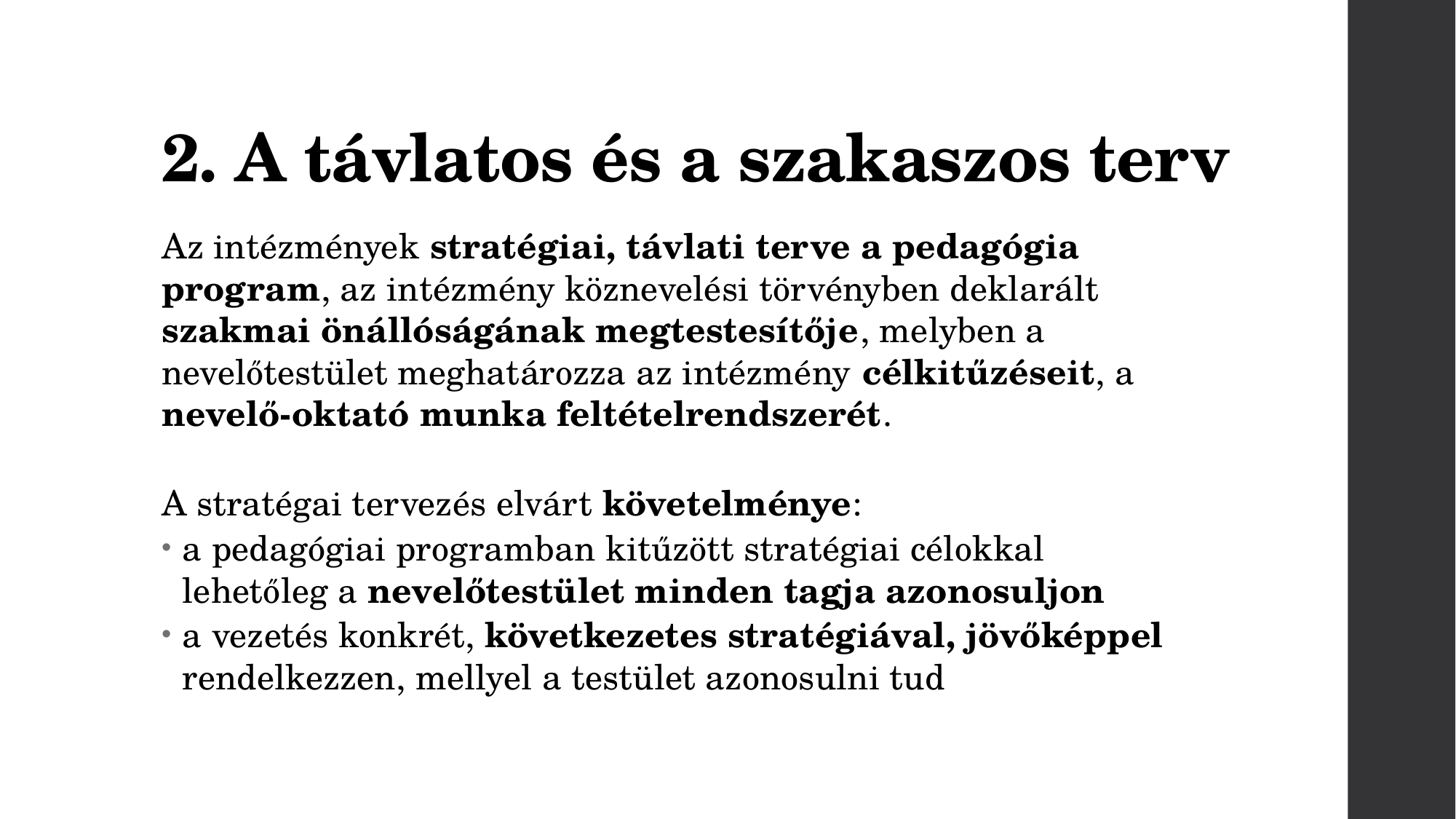

# 2. A távlatos és a szakaszos terv
Az intézmények stratégiai, távlati terve a pedagógia program, az intézmény köznevelési törvényben deklarált szakmai önállóságának megtestesítője, melyben a nevelőtestület meghatározza az intézmény célkitűzéseit, a nevelő-oktató munka feltételrendszerét.

A stratégai tervezés elvárt követelménye:
a pedagógiai programban kitűzött stratégiai célokkal lehetőleg a nevelőtestület minden tagja azonosuljon
a vezetés konkrét, következetes stratégiával, jövőképpel rendelkezzen, mellyel a testület azonosulni tud